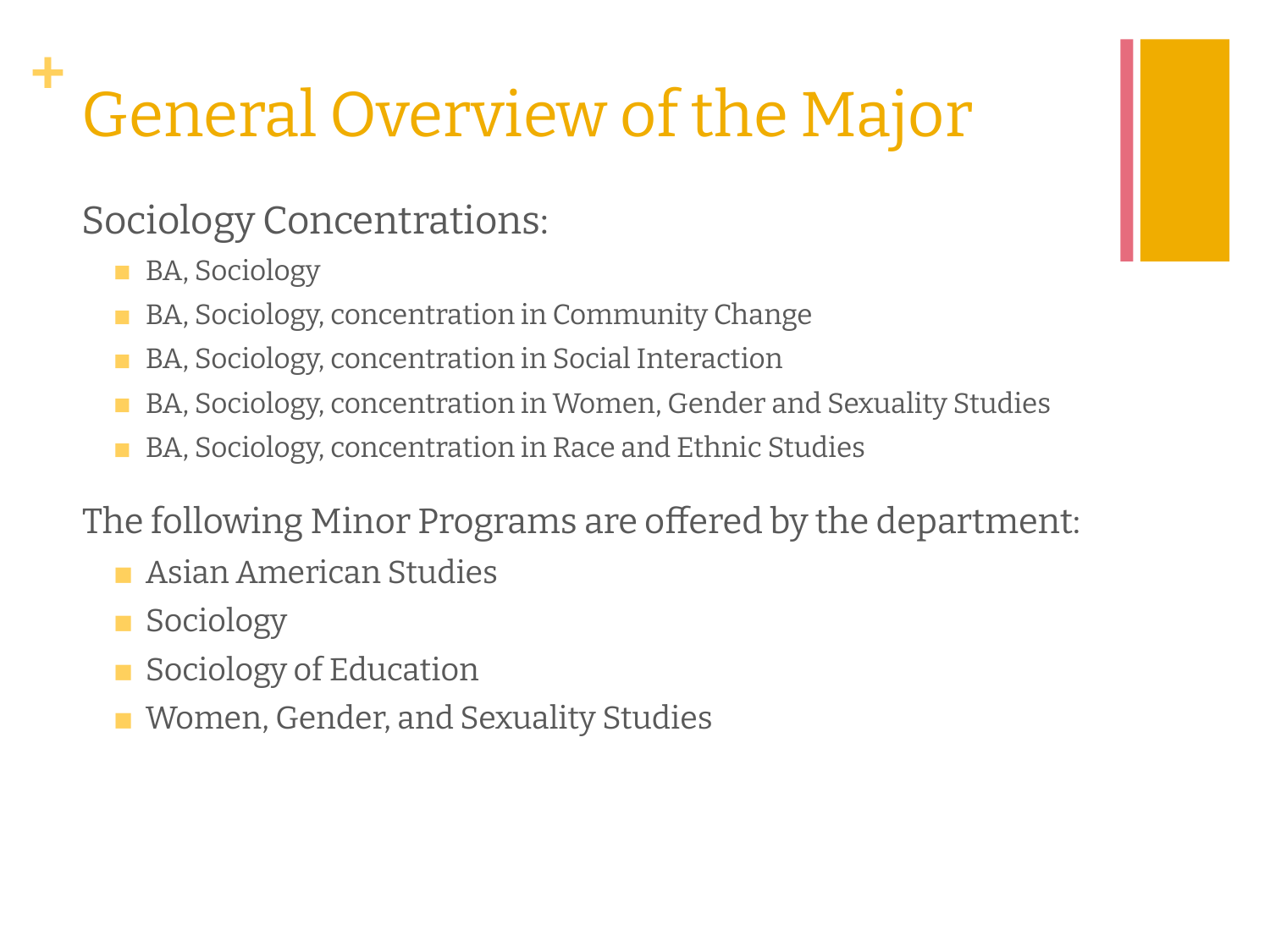

# General Overview of the Major
Sociology Concentrations:
BA, Sociology
BA, Sociology, concentration in Community Change
BA, Sociology, concentration in Social Interaction
BA, Sociology, concentration in Women, Gender and Sexuality Studies
BA, Sociology, concentration in Race and Ethnic Studies
The following Minor Programs are offered by the department:
Asian American Studies
Sociology
Sociology of Education
Women, Gender, and Sexuality Studies